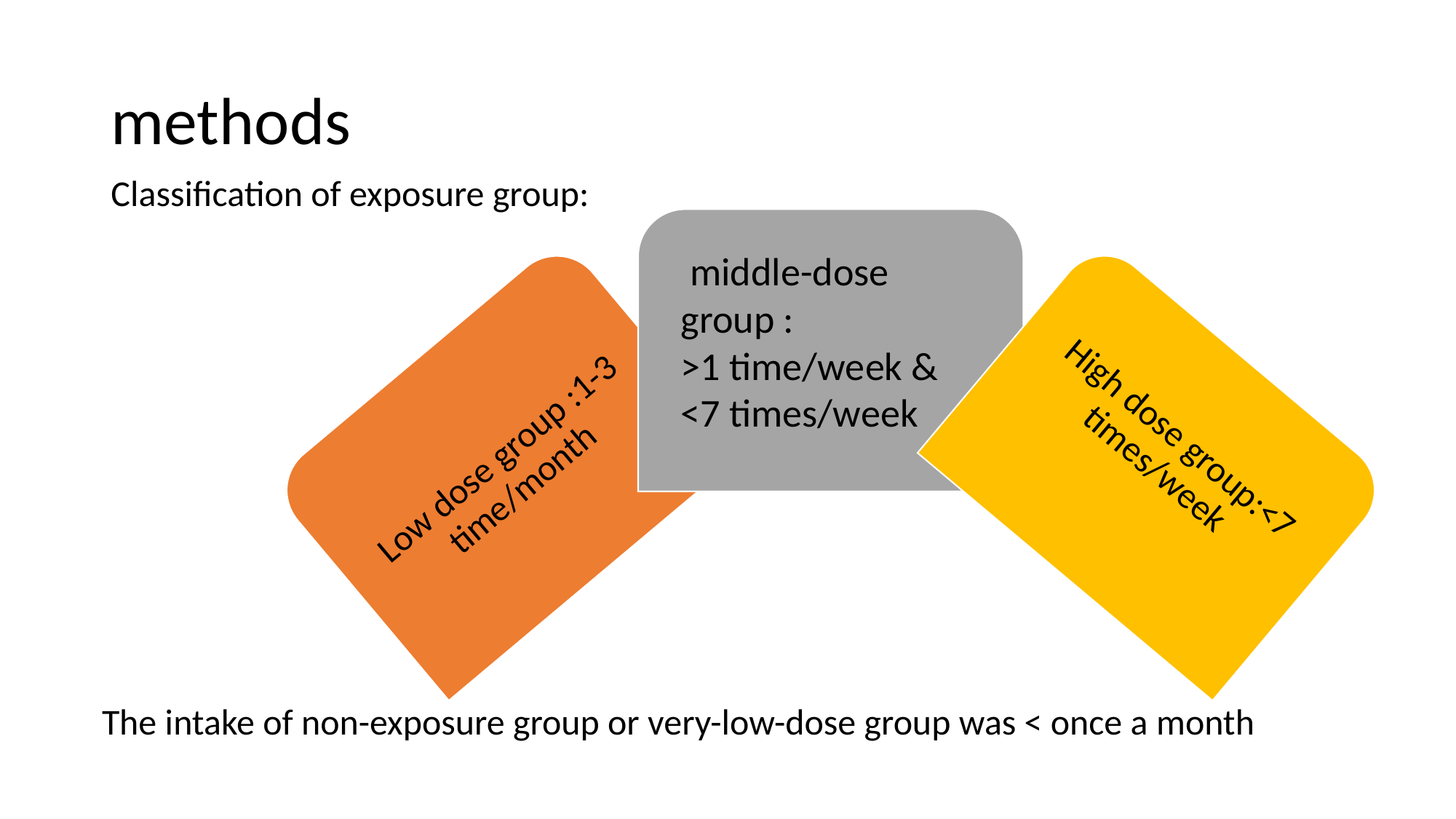

# methods
Low dose group :1-3 time/month

High dose group:<7 times/week

Classification of exposure group:
 middle-dose group :
>1 time/week &
<7 times/week
The intake of non-exposure group or very-low-dose group was < once a month